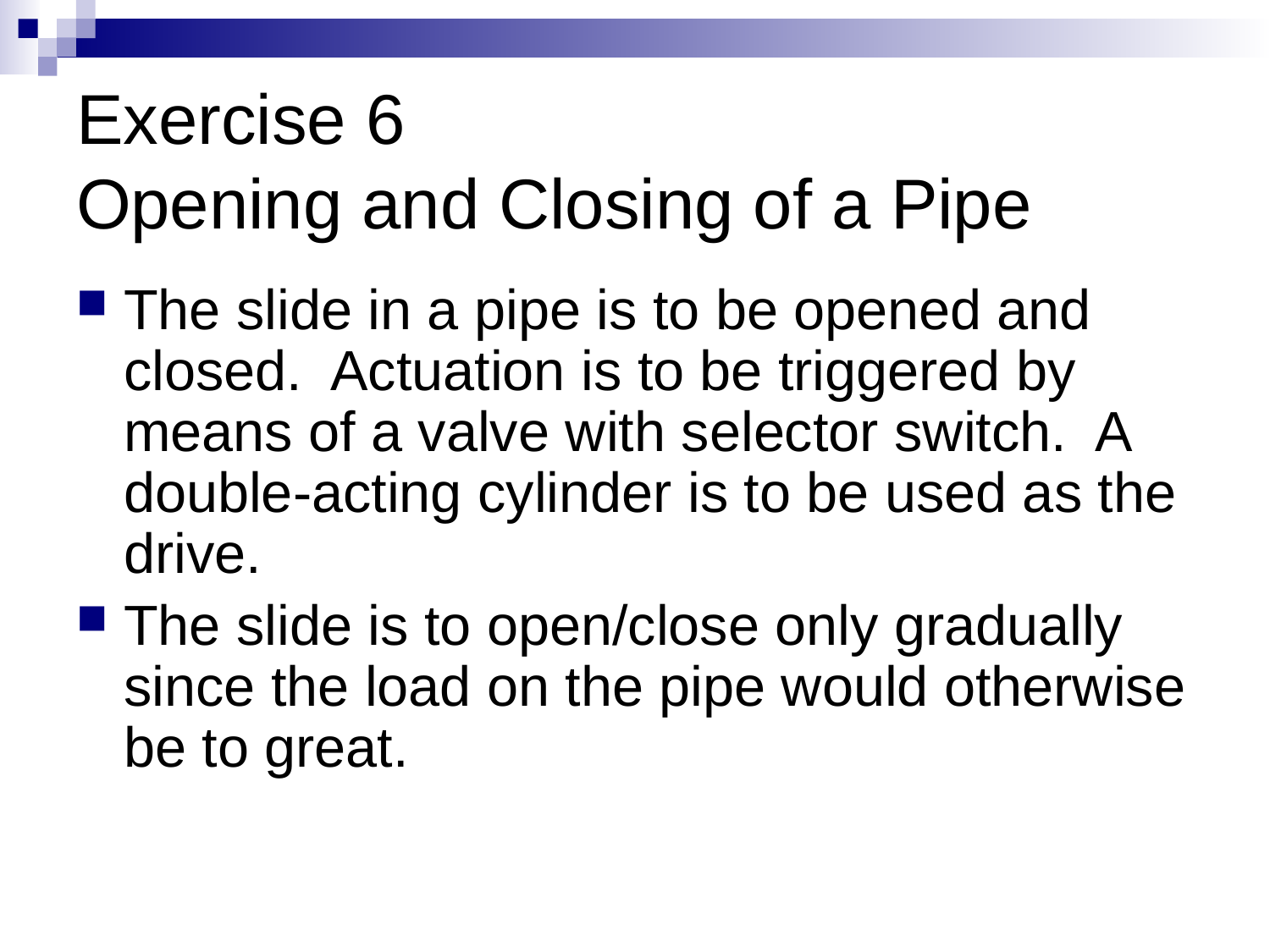

# Exercise 6 Opening and Closing of a Pipe
The slide in a pipe is to be opened and closed.  Actuation is to be triggered by means of a valve with selector switch.  A double-acting cylinder is to be used as the drive.
The slide is to open/close only gradually since the load on the pipe would otherwise be to great.